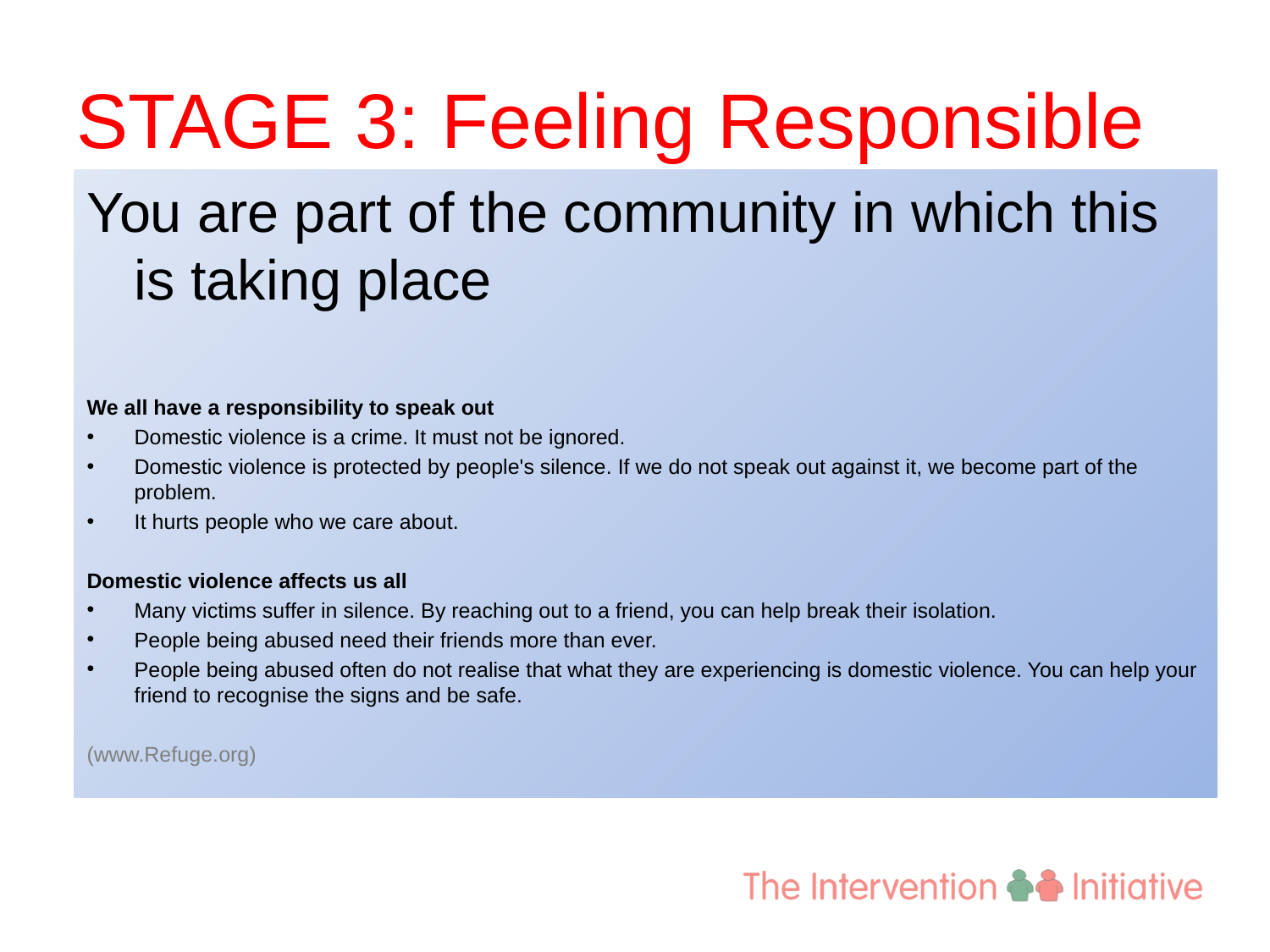

# STAGE 3: Feeling Responsible
You are part of the community in which this is taking place

We all have a responsibility to speak out
Domestic violence is a crime. It must not be ignored.
Domestic violence is protected by people's silence. If we do not speak out against it, we become part of the problem.
It hurts people who we care about.

Domestic violence affects us all
Many victims suffer in silence. By reaching out to a friend, you can help break their isolation.
People being abused need their friends more than ever.
People being abused often do not realise that what they are experiencing is domestic violence. You can help your friend to recognise the signs and be safe.

(www.Refuge.org)